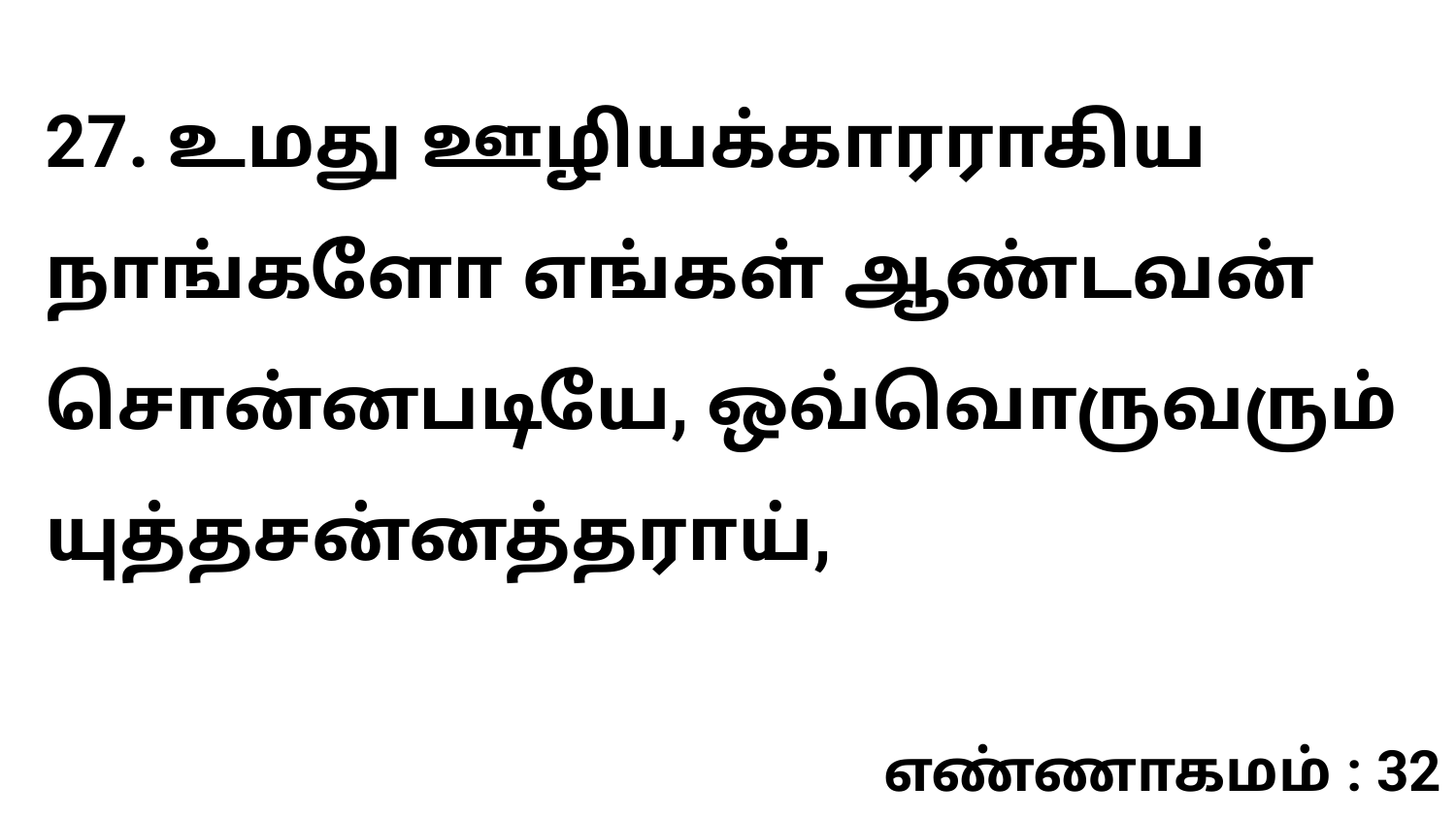

27. உமது ஊழியக்காரராகிய நாங்களோ எங்கள் ஆண்டவன் சொன்னபடியே, ஒவ்வொருவரும் யுத்தசன்னத்தராய்,
எண்ணாகமம் : 32